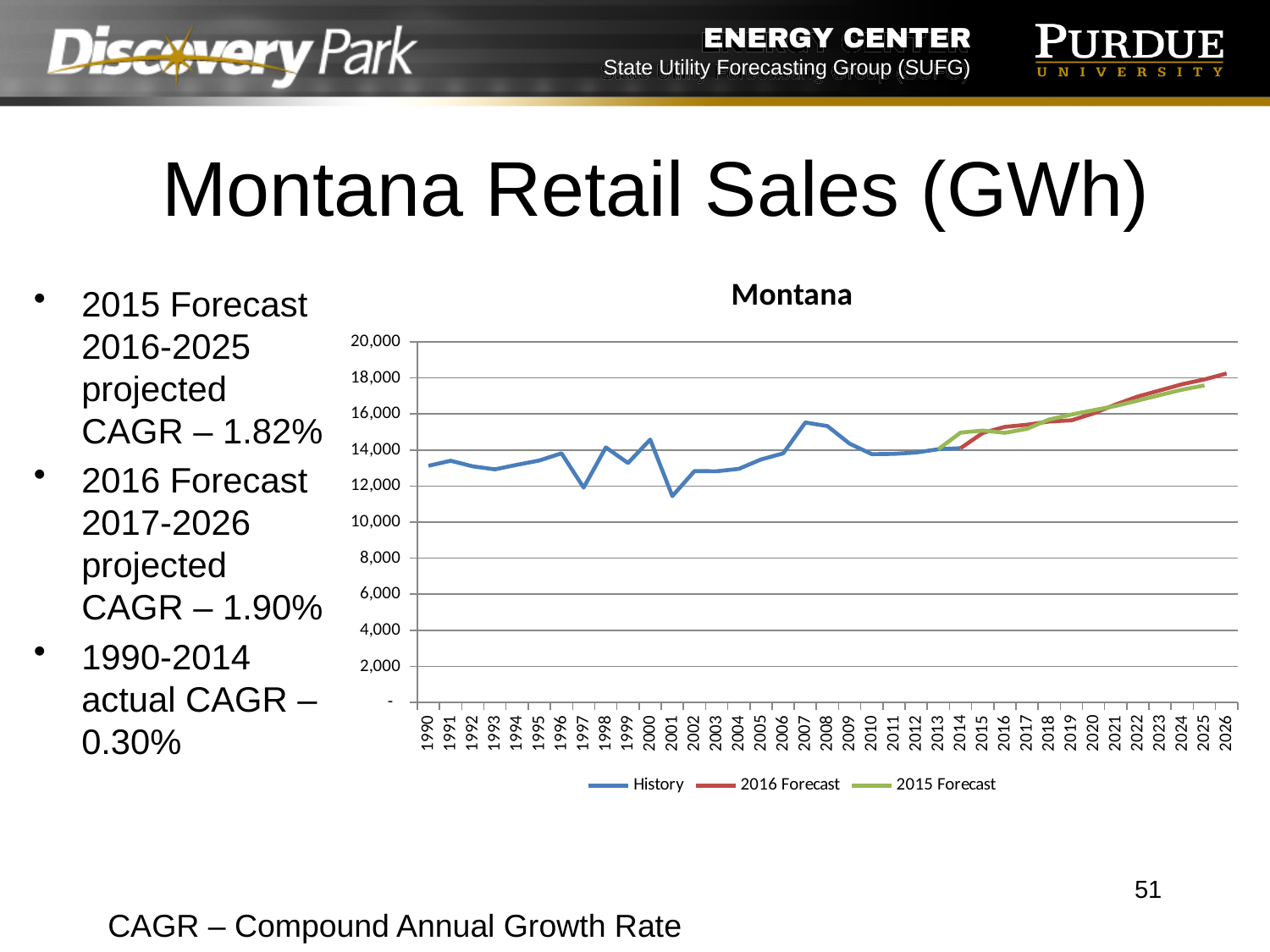

# Montana Retail Sales (GWh)

### Chart: Montana

| Category | History | 2016 Forecast | 2015 Forecast |
|---|---|---|---|
| 1990 | 13124.583 | None | None |
| 1991 | 13406.6 | None | None |
| 1992 | 13096.382 | None | None |
| 1993 | 12929.227 | None | None |
| 1994 | 13184.134 | None | None |
| 1995 | 13418.523 | None | None |
| 1996 | 13819.556 | None | None |
| 1997 | 11917.489 | None | None |
| 1998 | 14144.832 | None | None |
| 1999 | 13281.599 | None | None |
| 2000 | 14579.982 | None | None |
| 2001 | 11446.658 | None | None |
| 2002 | 12831.388 | None | None |
| 2003 | 12824.66 | None | None |
| 2004 | 12956.782 | None | None |
| 2005 | 13478.838 | None | None |
| 2006 | 13814.98 | None | None |
| 2007 | 15531.985 | None | None |
| 2008 | 15326.4 | None | None |
| 2009 | 14353.775 | None | None |
| 2010 | 13771.453 | None | None |
| 2011 | 13788.081 | None | None |
| 2012 | 13863.383 | None | None |
| 2013 | 14045.174 | None | 14045.174 |
| 2014 | 14102.392 | 14102.392 | 14967.3282884213 |
| 2015 | None | 14947.2699857496 | 15080.7429572186 |
| 2016 | None | 15284.3910615633 | 14955.4373465393 |
| 2017 | None | 15404.7987023452 | 15180.2793607653 |
| 2018 | None | 15580.927149334 | 15692.0017417537 |
| 2019 | None | 15647.5980859087 | 15967.6001297215 |
| 2020 | None | 16032.9342061127 | 16206.6775393505 |
| 2021 | None | 16526.1456327321 | 16448.813643276 |
| 2022 | None | 16969.2244627805 | 16744.3756174036 |
| 2023 | None | 17307.3910893835 | 17049.6054254591 |
| 2024 | None | 17650.7015075437 | 17349.6936915352 |
| 2025 | None | 17913.8072900428 | 17584.9500833424 |
| 2026 | None | 18245.9901984004 | None |
2015 Forecast 2016-2025 projected CAGR – 1.82%
2016 Forecast 2017-2026 projected CAGR – 1.90%
1990-2014 actual CAGR – 0.30%

51
CAGR – Compound Annual Growth Rate